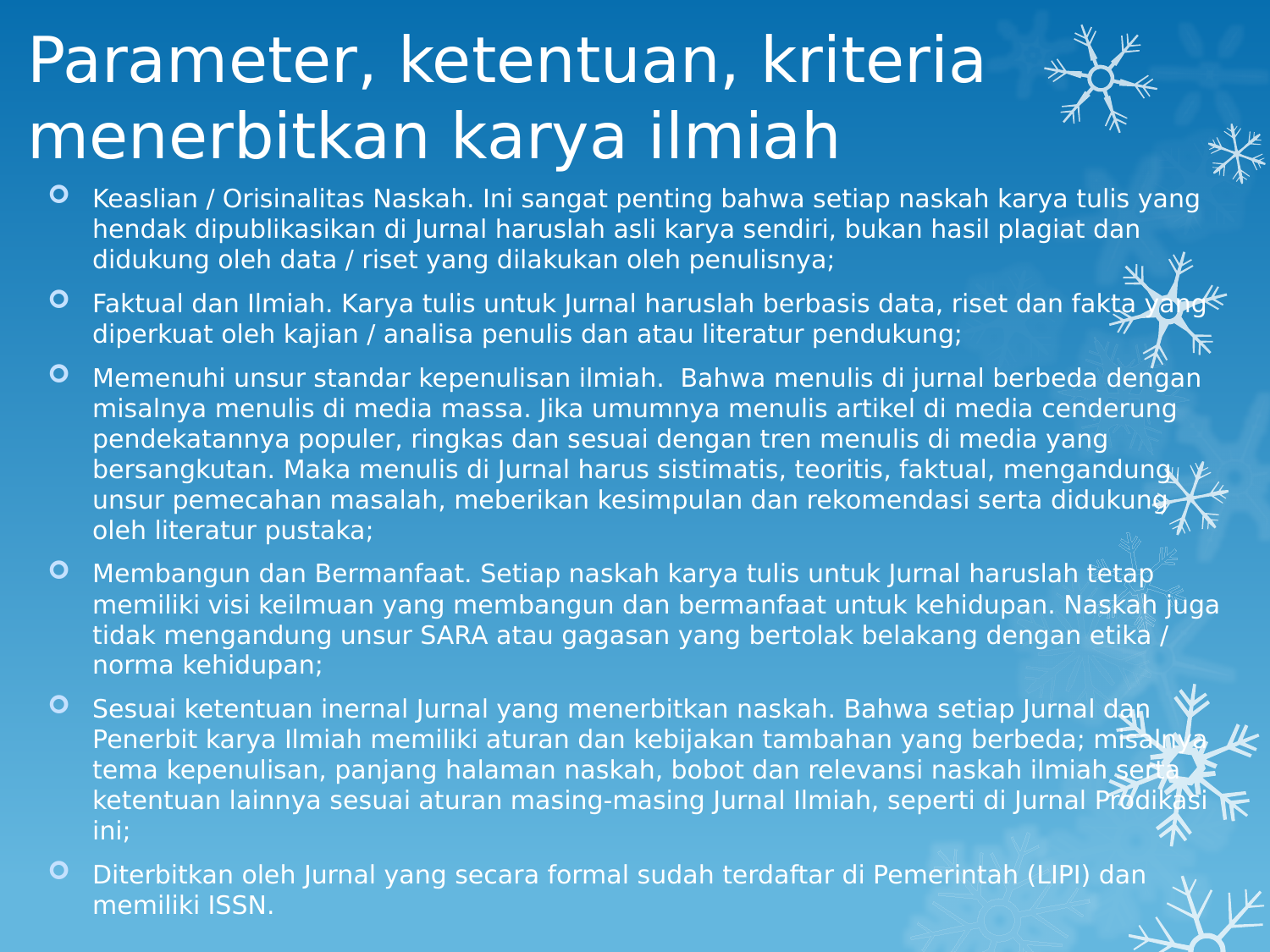

# Parameter, ketentuan, kriteria menerbitkan karya ilmiah
Keaslian / Orisinalitas Naskah. Ini sangat penting bahwa setiap naskah karya tulis yang hendak dipublikasikan di Jurnal haruslah asli karya sendiri, bukan hasil plagiat dan didukung oleh data / riset yang dilakukan oleh penulisnya;
Faktual dan Ilmiah. Karya tulis untuk Jurnal haruslah berbasis data, riset dan fakta yang diperkuat oleh kajian / analisa penulis dan atau literatur pendukung;
Memenuhi unsur standar kepenulisan ilmiah.  Bahwa menulis di jurnal berbeda dengan misalnya menulis di media massa. Jika umumnya menulis artikel di media cenderung pendekatannya populer, ringkas dan sesuai dengan tren menulis di media yang bersangkutan. Maka menulis di Jurnal harus sistimatis, teoritis, faktual, mengandung unsur pemecahan masalah, meberikan kesimpulan dan rekomendasi serta didukung oleh literatur pustaka;
Membangun dan Bermanfaat. Setiap naskah karya tulis untuk Jurnal haruslah tetap memiliki visi keilmuan yang membangun dan bermanfaat untuk kehidupan. Naskah juga tidak mengandung unsur SARA atau gagasan yang bertolak belakang dengan etika / norma kehidupan;
Sesuai ketentuan inernal Jurnal yang menerbitkan naskah. Bahwa setiap Jurnal dan Penerbit karya Ilmiah memiliki aturan dan kebijakan tambahan yang berbeda; misalnya tema kepenulisan, panjang halaman naskah, bobot dan relevansi naskah ilmiah serta ketentuan lainnya sesuai aturan masing-masing Jurnal Ilmiah, seperti di Jurnal Prodikasi ini;
Diterbitkan oleh Jurnal yang secara formal sudah terdaftar di Pemerintah (LIPI) dan memiliki ISSN.